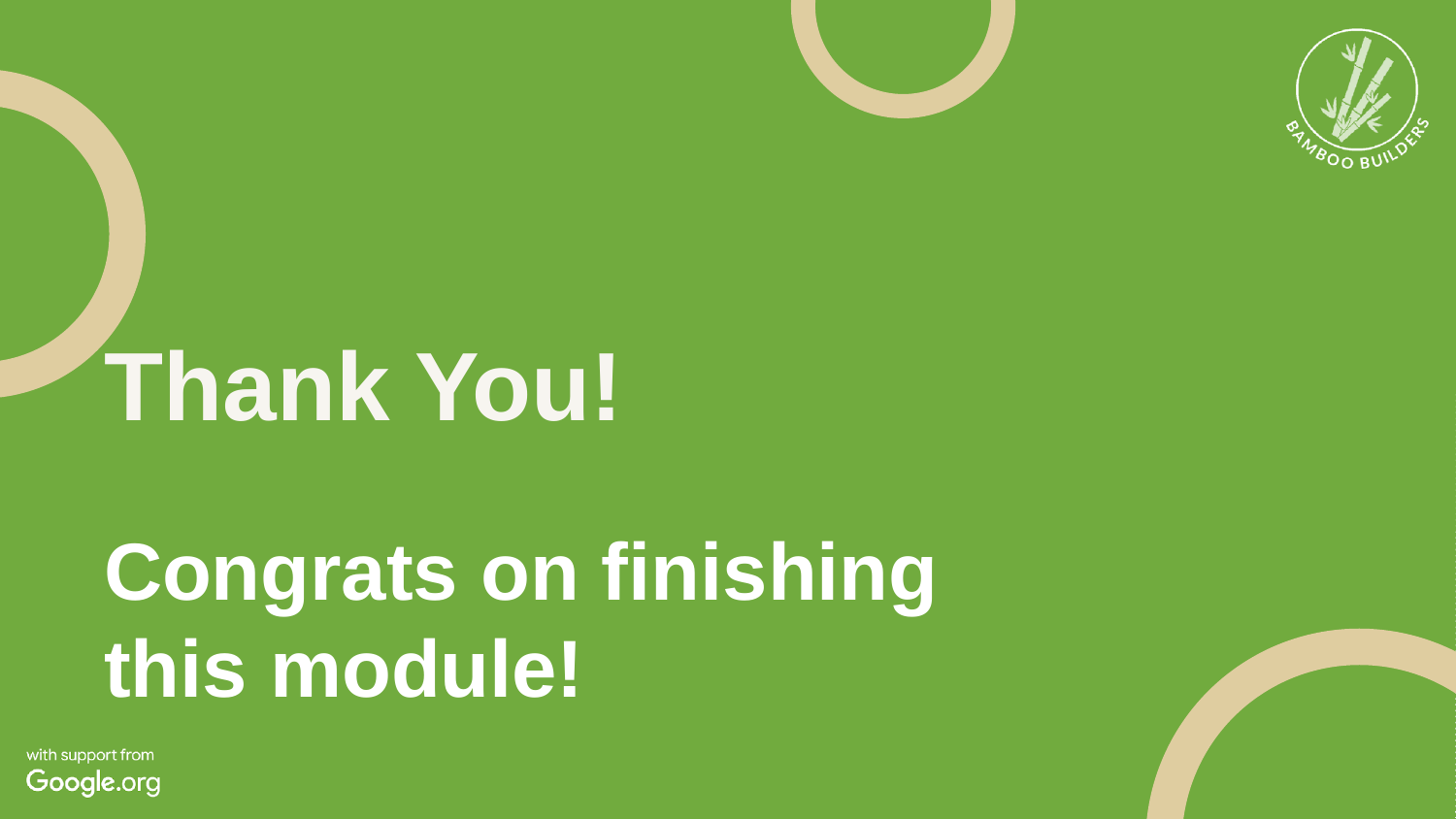

Thank You!
# Congrats on finishing this module!